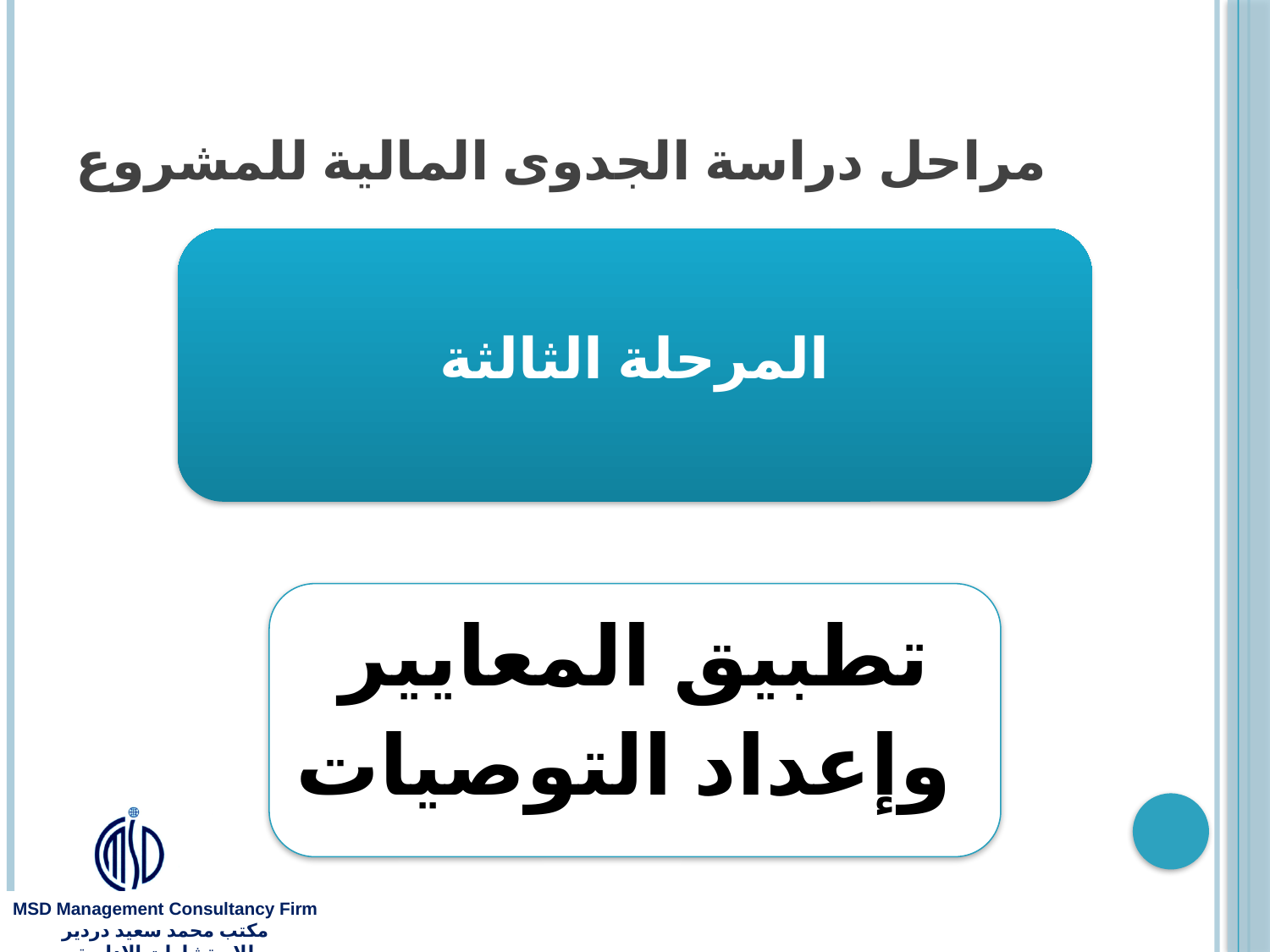

# مراحل دراسة الجدوى المالية للمشروع
المرحلة الثالثة
تطبيق المعايير وإعداد التوصيات